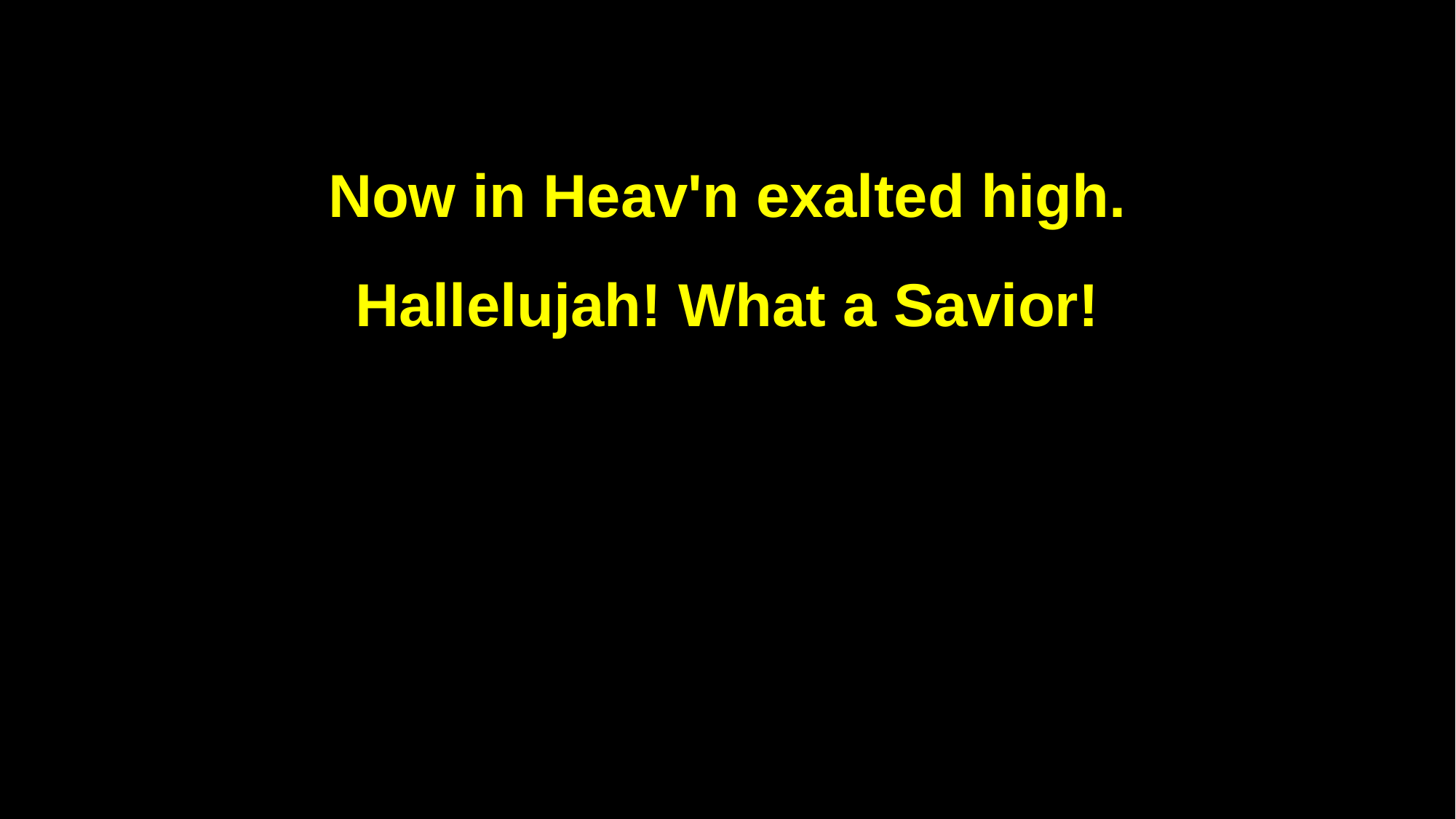

Now in Heav'n exalted high.
Hallelujah! What a Savior!